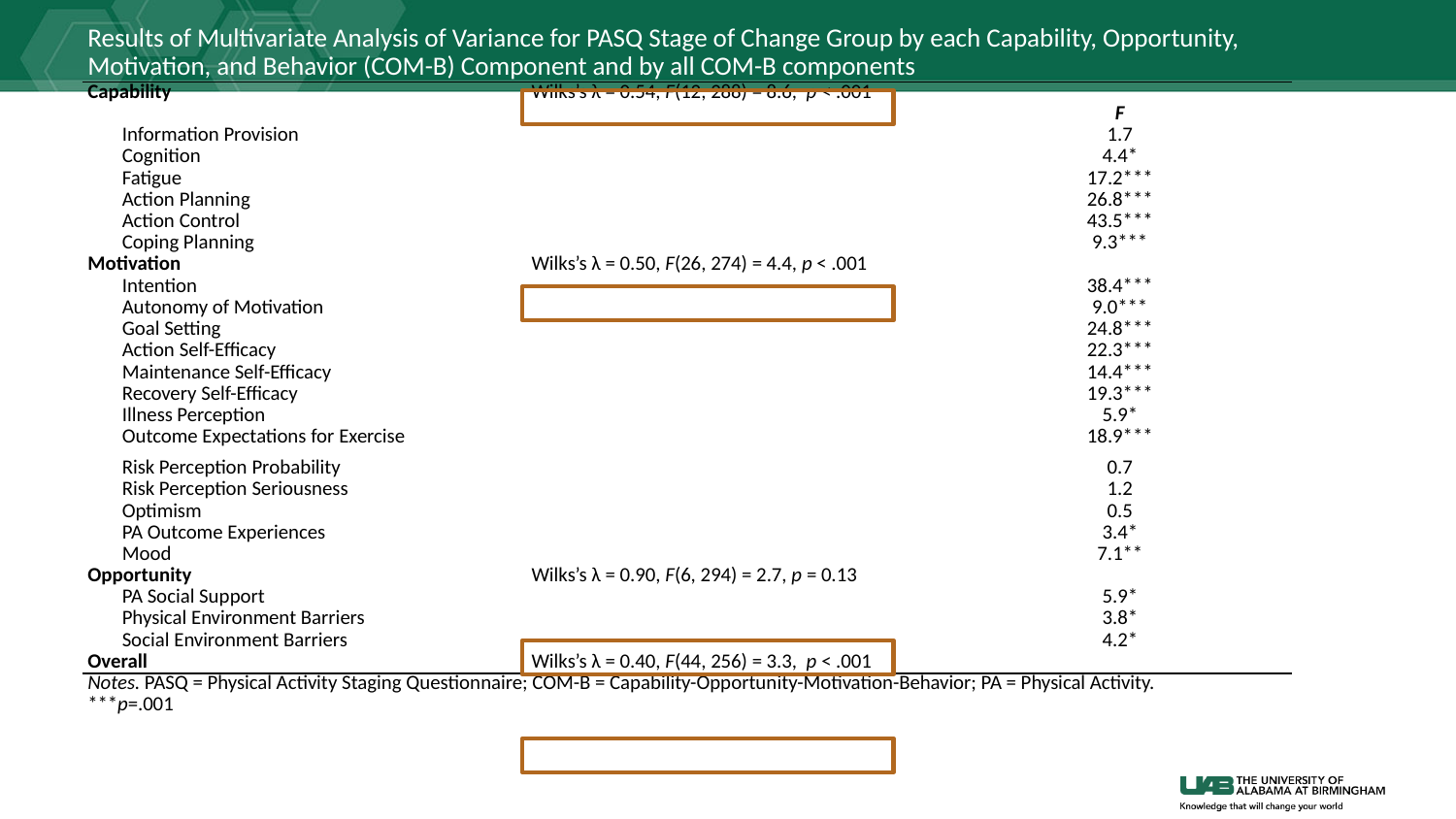

| Results of Multivariate Analysis of Variance for PASQ Stage of Change Group by each Capability, Opportunity, Motivation, and Behavior (COM-B) Component and by all COM-B components |  |  |
| --- | --- | --- |
| Capability | Wilks’s λ = 0.54, F(12, 288) = 8.6, p < .001 |  |
|  |  | F |
| Information Provision |  | 1.7 |
| Cognition |  | 4.4\* |
| Fatigue |  | 17.2\*\*\* |
| Action Planning |  | 26.8\*\*\* |
| Action Control |  | 43.5\*\*\* |
| Coping Planning |  | 9.3\*\*\* |
| Motivation | Wilks’s λ = 0.50, F(26, 274) = 4.4, p < .001 |  |
| Intention |  | 38.4\*\*\* |
| Autonomy of Motivation |  | 9.0\*\*\* |
| Goal Setting |  | 24.8\*\*\* |
| Action Self-Efficacy |  | 22.3\*\*\* |
| Maintenance Self-Efficacy |  | 14.4\*\*\* |
| Recovery Self-Efficacy |  | 19.3\*\*\* |
| Illness Perception |  | 5.9\* |
| Outcome Expectations for Exercise |  | 18.9\*\*\* |
| Risk Perception Probability |  | 0.7 |
| Risk Perception Seriousness |  | 1.2 |
| Optimism |  | 0.5 |
| PA Outcome Experiences |  | 3.4\* |
| Mood |  | 7.1\*\* |
| Opportunity | Wilks’s λ = 0.90, F(6, 294) = 2.7, p = 0.13 |  |
| PA Social Support |  | 5.9\* |
| Physical Environment Barriers |  | 3.8\* |
| Social Environment Barriers |  | 4.2\* |
| Overall | Wilks’s λ = 0.40, F(44, 256) = 3.3, p < .001 |  |
| Notes. PASQ = Physical Activity Staging Questionnaire; COM-B = Capability-Opportunity-Motivation-Behavior; PA = Physical Activity. \*\*\*p=.001 |  |  |